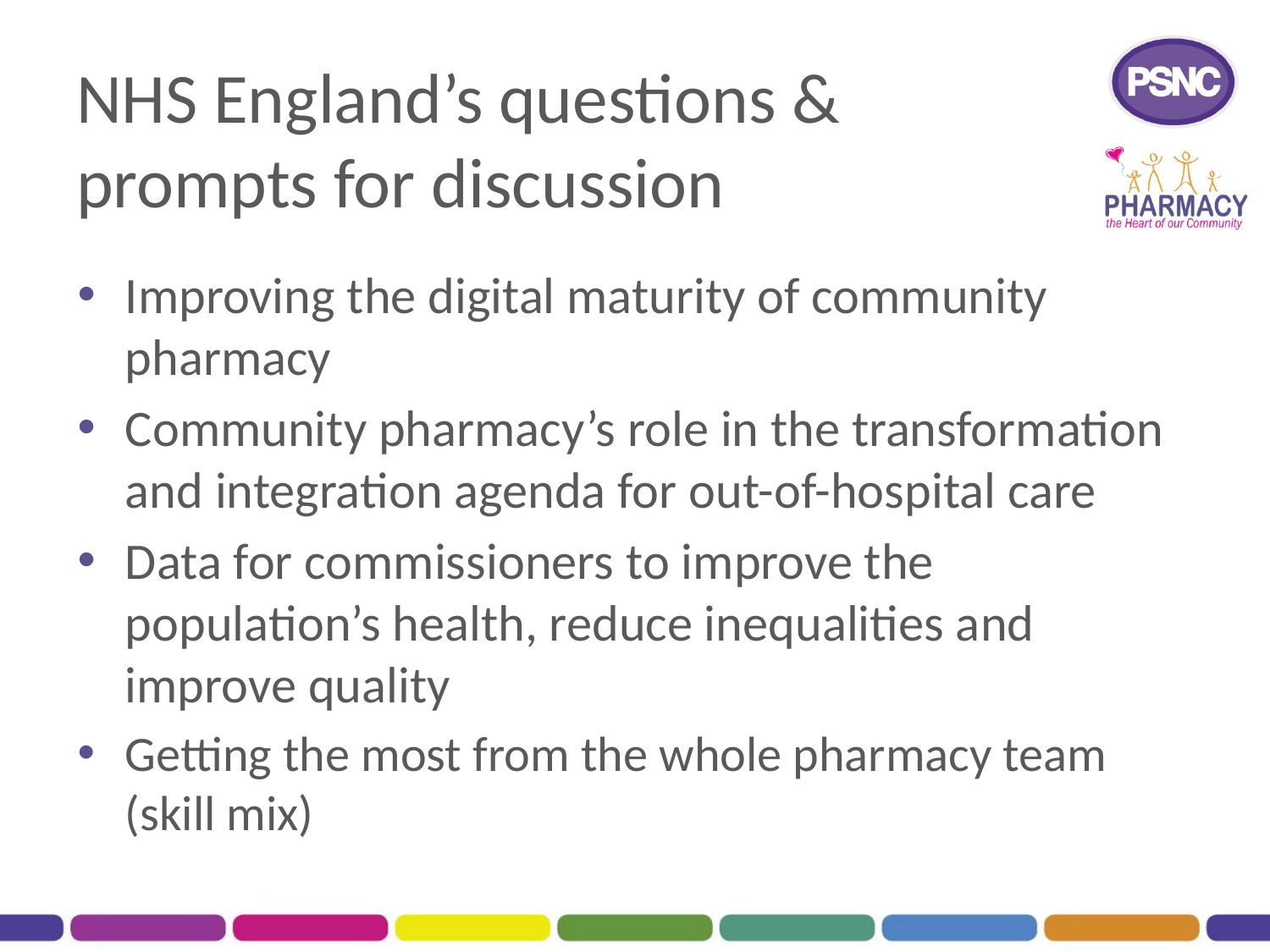

# NHS England’s questions & prompts for discussion
Improving the digital maturity of community pharmacy
Community pharmacy’s role in the transformation and integration agenda for out-of-hospital care
Data for commissioners to improve the population’s health, reduce inequalities and improve quality
Getting the most from the whole pharmacy team (skill mix)